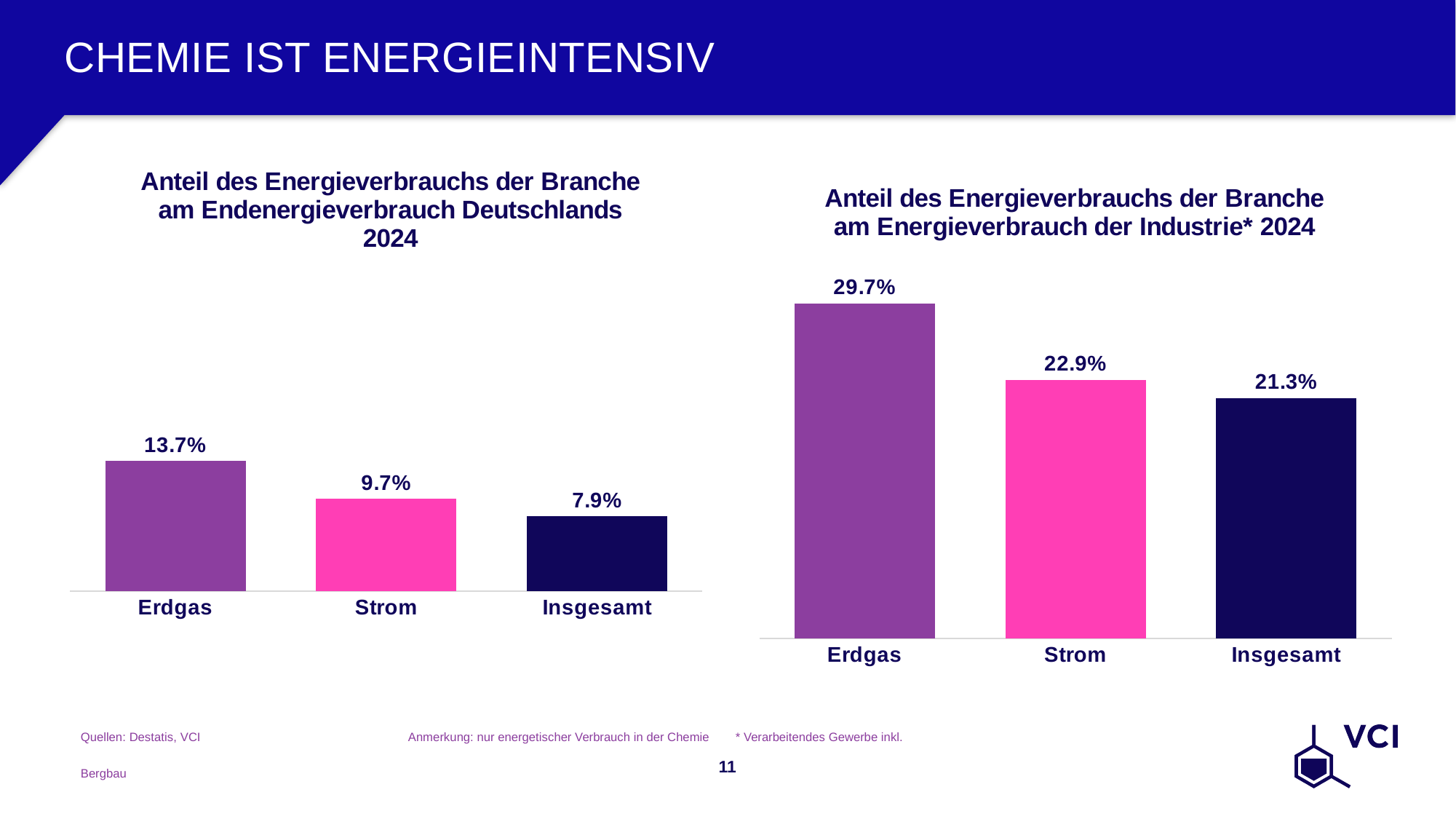

# Chemie ist energieintensiv

### Chart: Anteil des Energieverbrauchs der Branche am Endenergieverbrauch Deutschlands 2024

| Category |  |
|---|---|
| Erdgas | 0.13710571246949058 |
| Strom | 0.09701212915816936 |
| Insgesamt | 0.07872433536801621 |

### Chart: Anteil des Energieverbrauchs der Branche am Energieverbrauch der Industrie* 2024

| Category |  |
|---|---|
| Erdgas | 0.29706114214444995 |
| Strom | 0.2291678106227016 |
| Insgesamt | 0.21288029654570437 |
Quellen: Destatis, VCI		Anmerkung: nur energetischer Verbrauch in der Chemie	* Verarbeitendes Gewerbe inkl. Bergbau
11